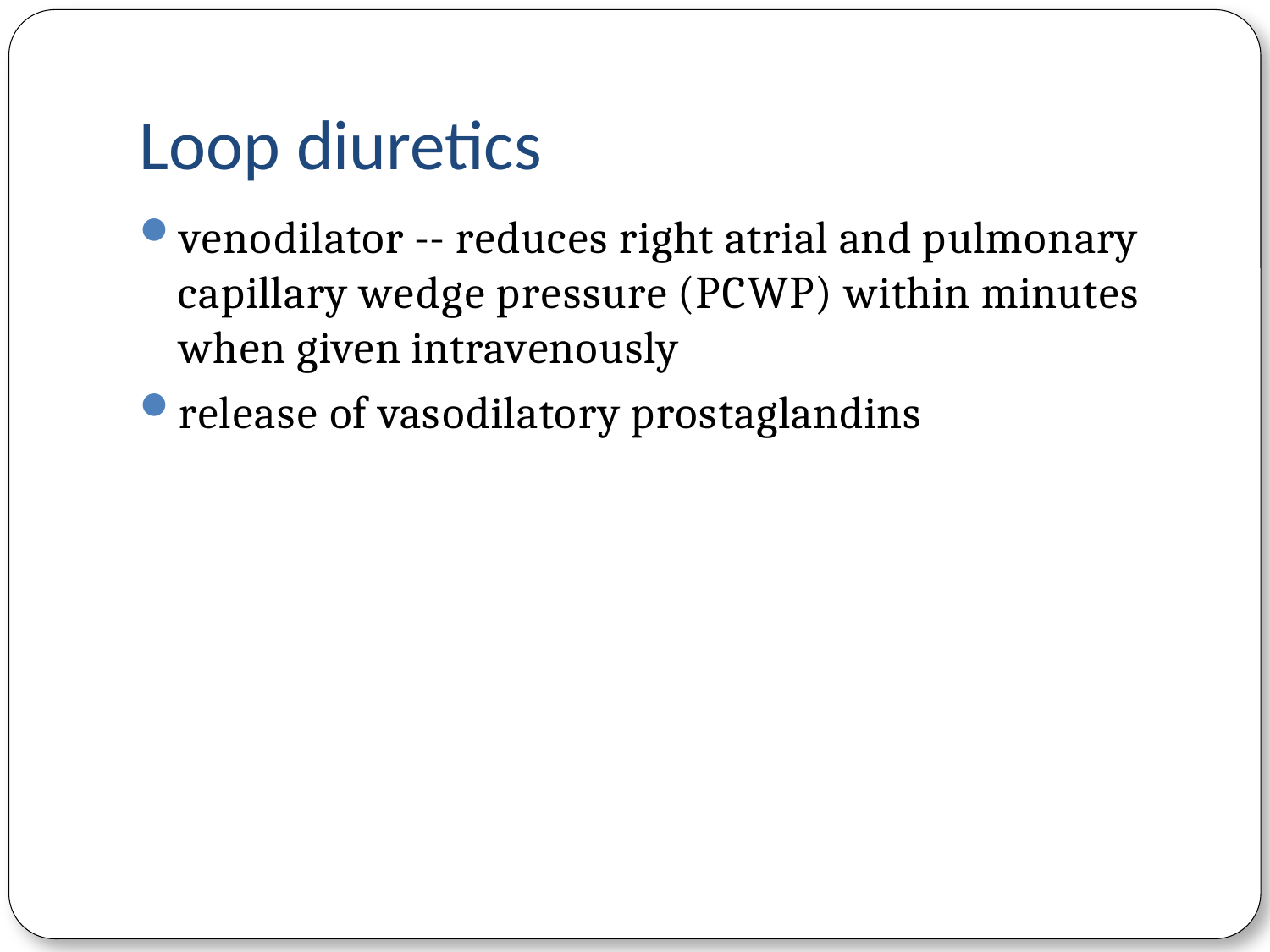

# Loop diuretics
venodilator -- reduces right atrial and pulmonary capillary wedge pressure (PCWP) within minutes when given intravenously
release of vasodilatory prostaglandins